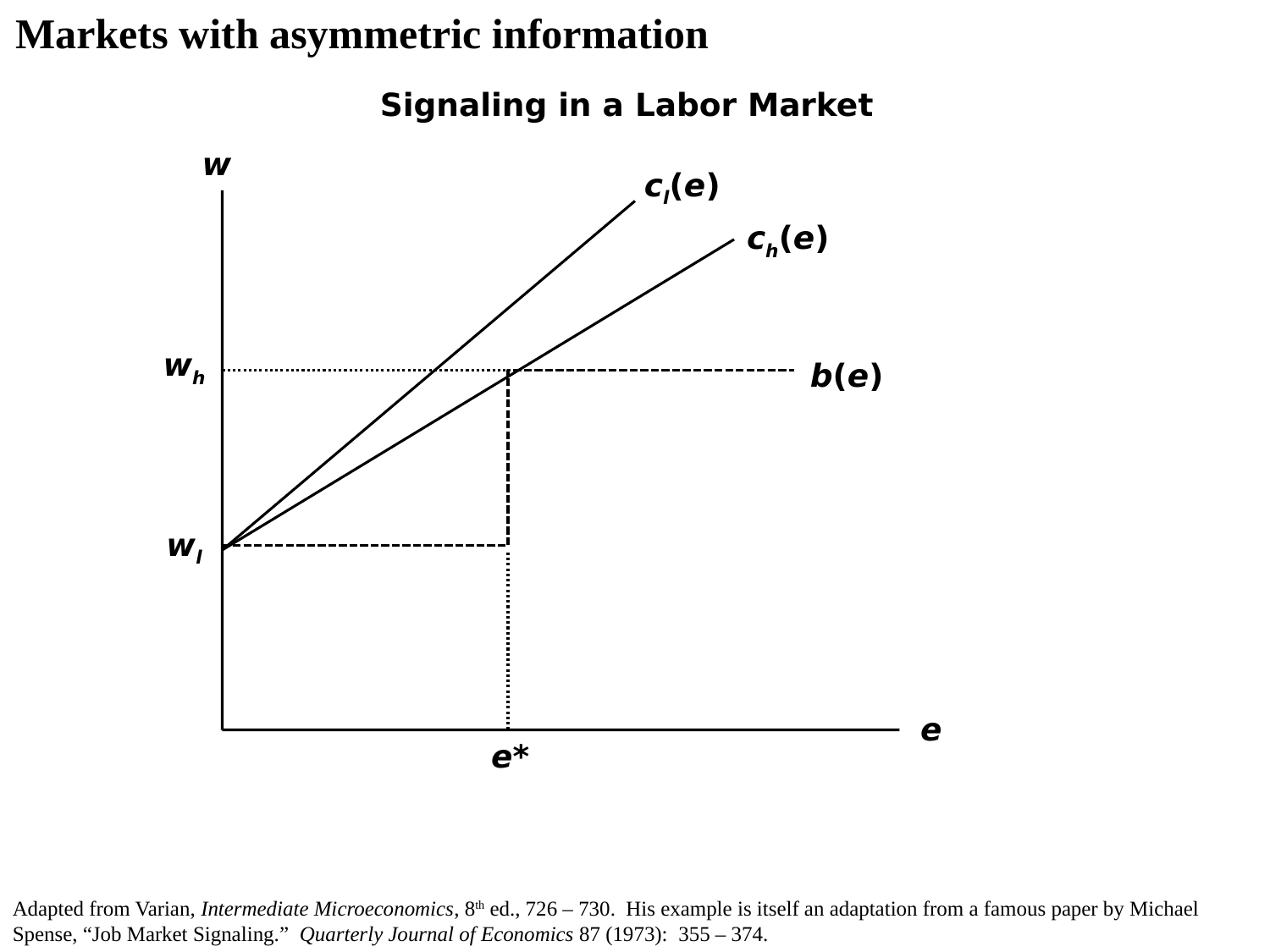

Markets with asymmetric information
Signaling in a Labor Market
w
cl(e)

ch(e)
wh
b(e)
wl
e

e*
Adapted from Varian, Intermediate Microeconomics, 8th ed., 726 – 730.  His example is itself an adaptation from a famous paper by Michael Spense, “Job Market Signaling.”  Quarterly Journal of Economics 87 (1973):  355 – 374.